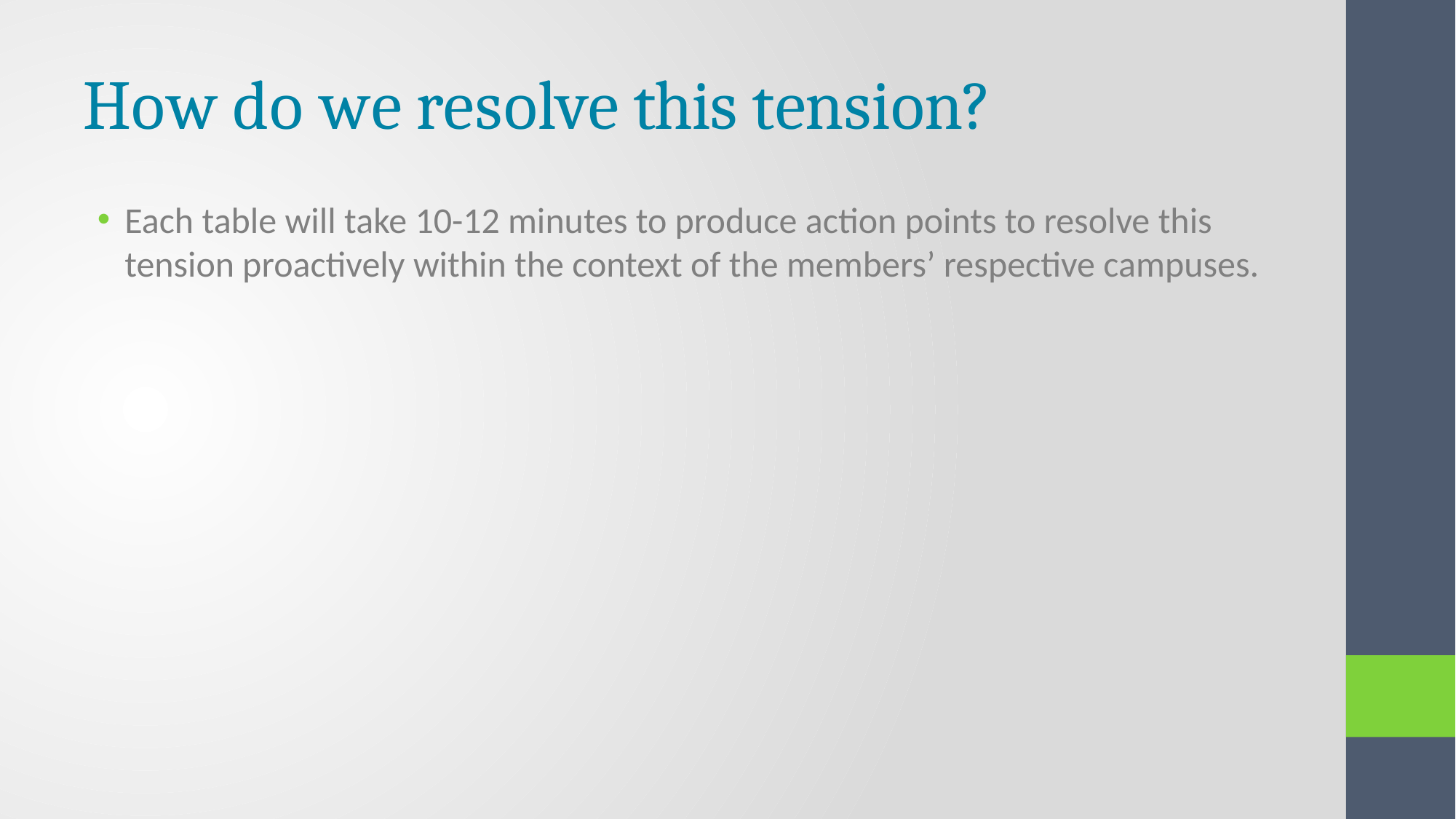

# How do we resolve this tension?
Each table will take 10-12 minutes to produce action points to resolve this tension proactively within the context of the members’ respective campuses.